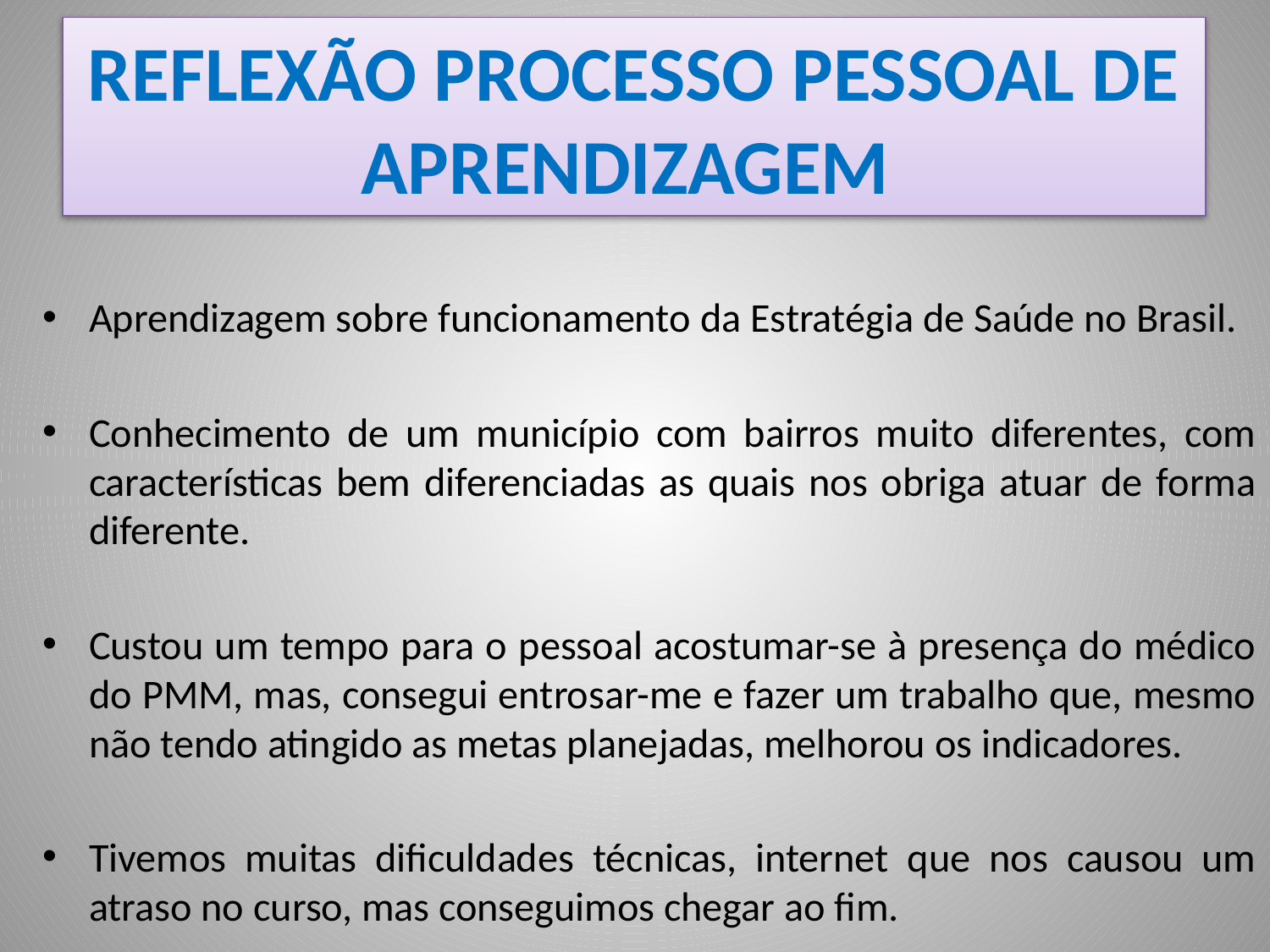

REFLEXÃO PROCESSO PESSOAL DE APRENDIZAGEM

Aprendizagem sobre funcionamento da Estratégia de Saúde no Brasil.

Conhecimento de um município com bairros muito diferentes, com características bem diferenciadas as quais nos obriga atuar de forma diferente.

Custou um tempo para o pessoal acostumar-se à presença do médico do PMM, mas, consegui entrosar-me e fazer um trabalho que, mesmo não tendo atingido as metas planejadas, melhorou os indicadores.

Tivemos muitas dificuldades técnicas, internet que nos causou um atraso no curso, mas conseguimos chegar ao fim.